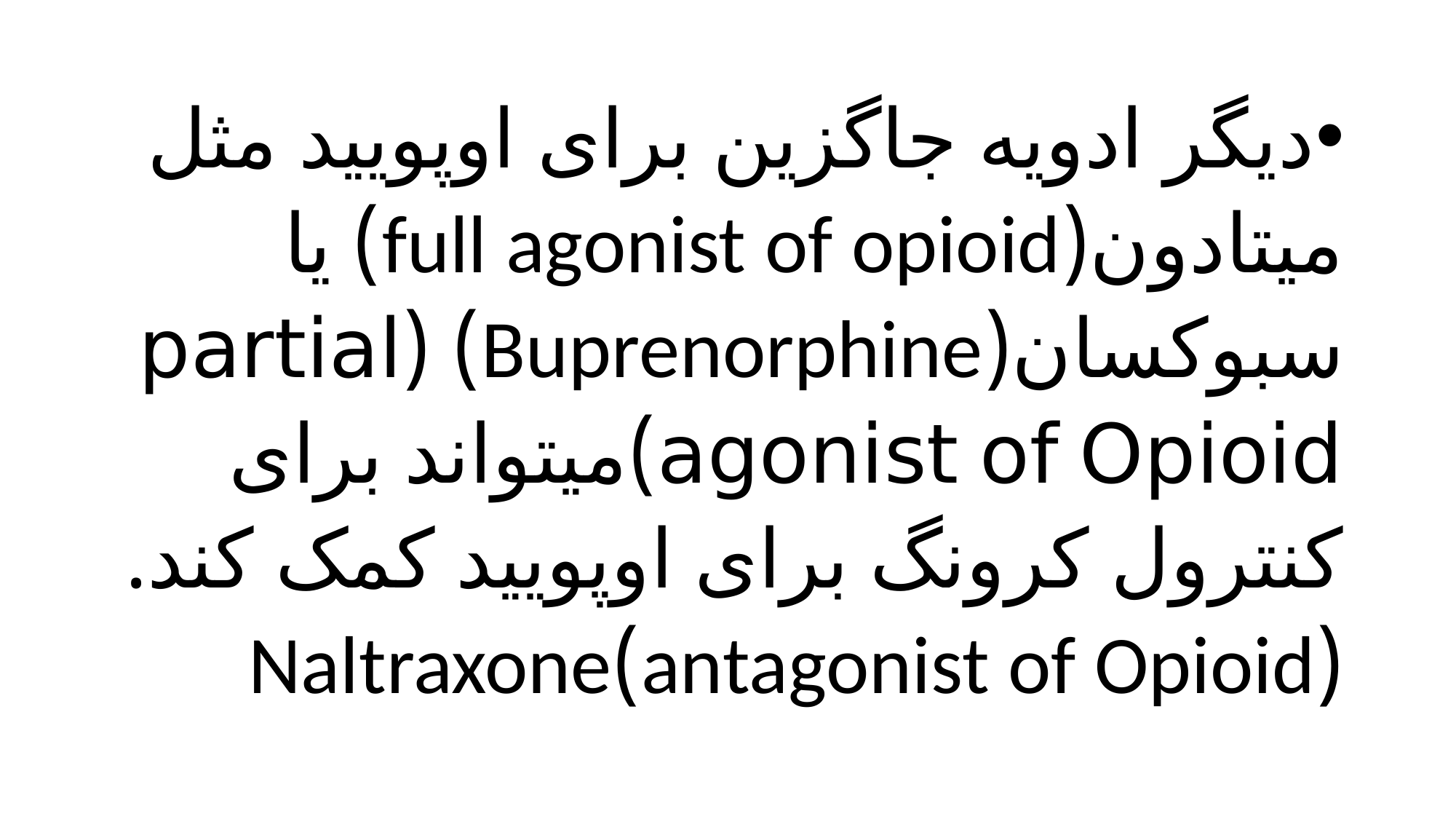

دیگر ادویه جاگزین برای اوپویید مثل میتادون(full agonist of opioid) یا سبوکسان(Buprenorphine) (partial agonist of Opioid)میتواند برای کنترول کرونگ برای اوپویید کمک کند. (antagonist of Opioid)Naltraxone